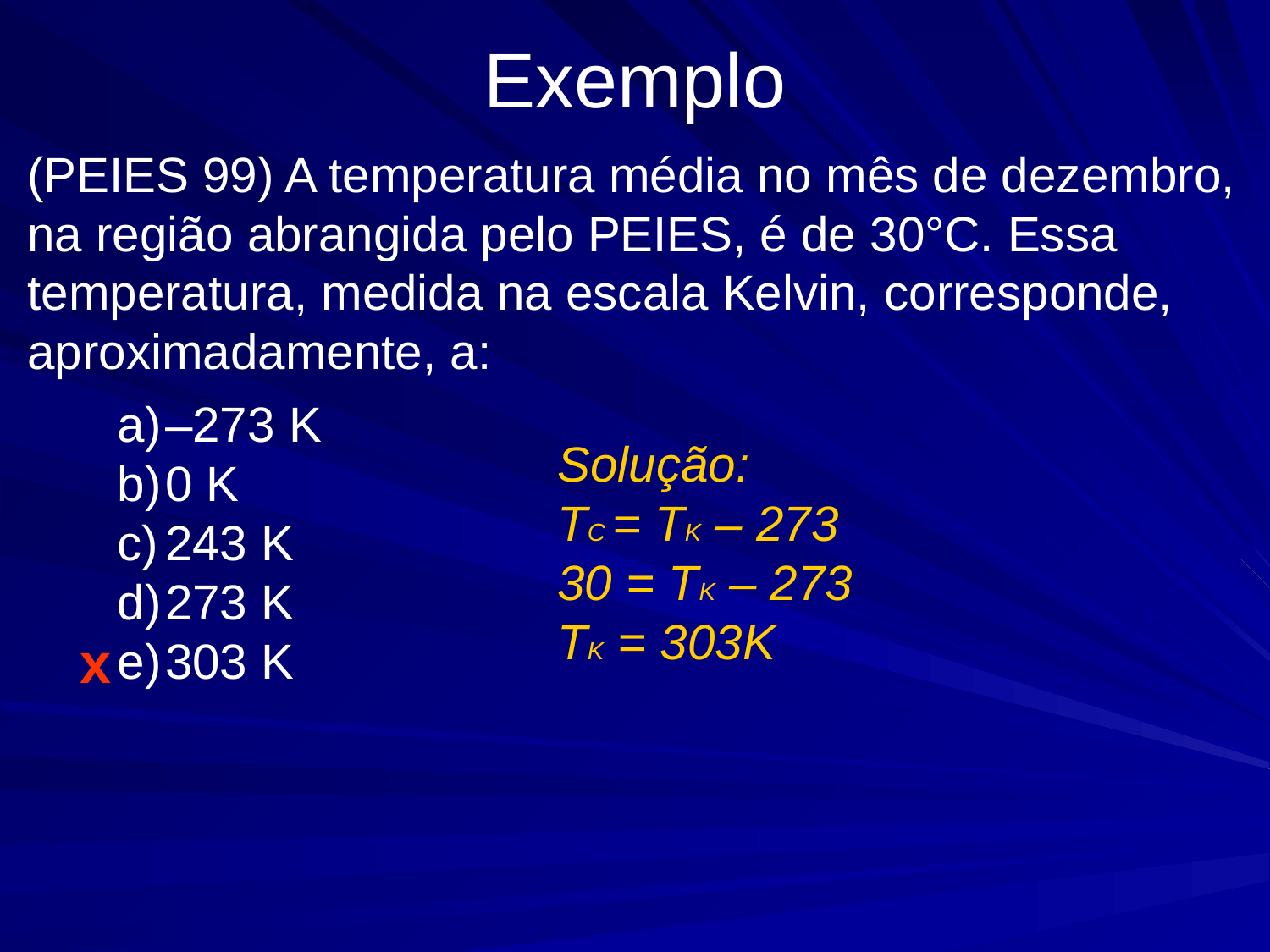

# Exemplo
(PEIES 99) A temperatura média no mês de dezembro, na região abrangida pelo PEIES, é de 30°C. Essa temperatura, medida na escala Kelvin, corresponde, aproximadamente, a:
–273 K
0 K
243 K
273 K
303 K
Solução:
TC = TK – 273
30 = TK – 273
TK = 303K
x